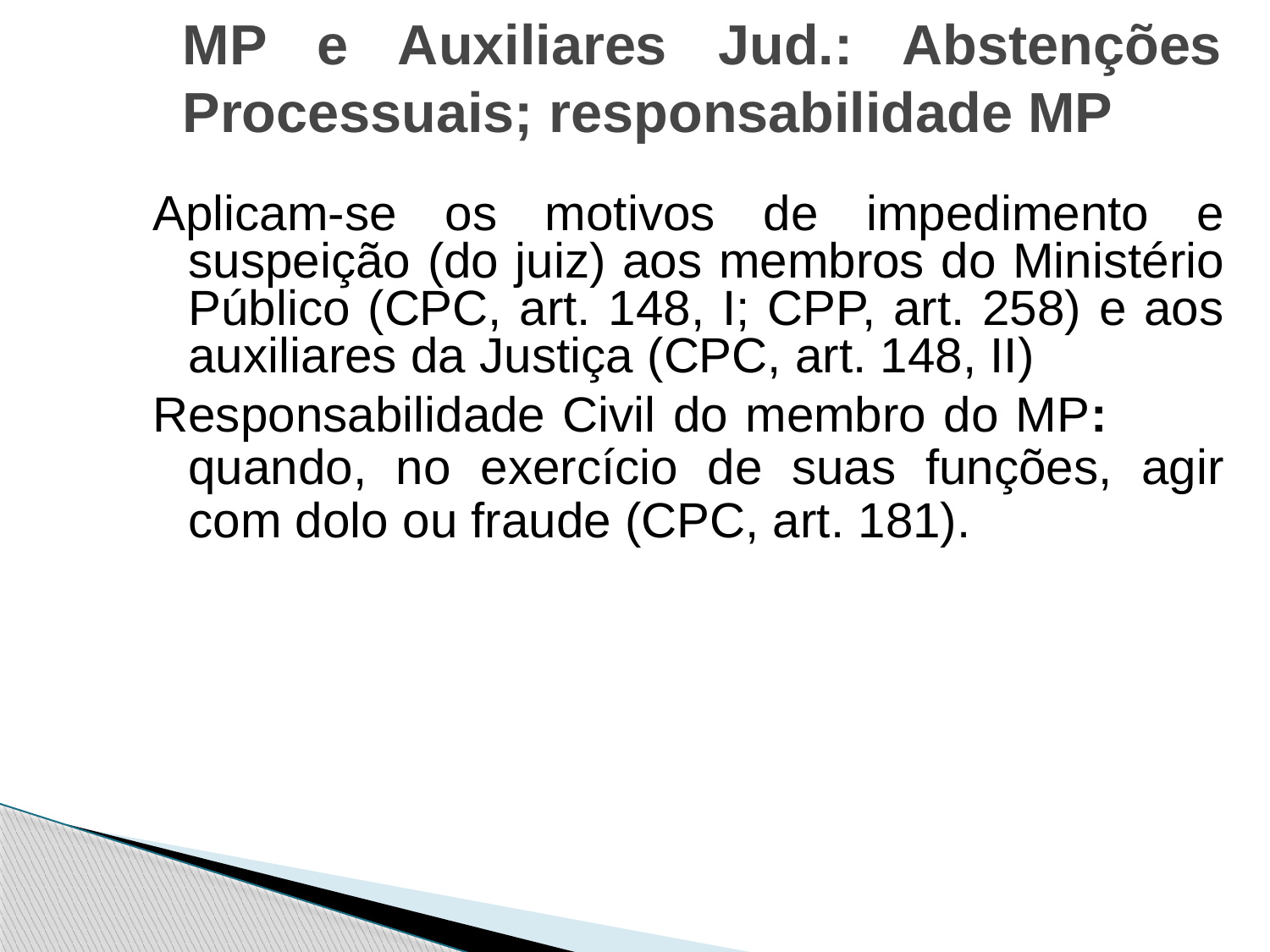

MP e Auxiliares Jud.: Abstenções Processuais; responsabilidade MP
Aplicam-se os motivos de impedimento e suspeição (do juiz) aos membros do Ministério Público (CPC, art. 148, I; CPP, art. 258) e aos auxiliares da Justiça (CPC, art. 148, II)
Responsabilidade Civil do membro do MP: 	quando, no exercício de suas funções, agir com dolo ou fraude (CPC, art. 181).